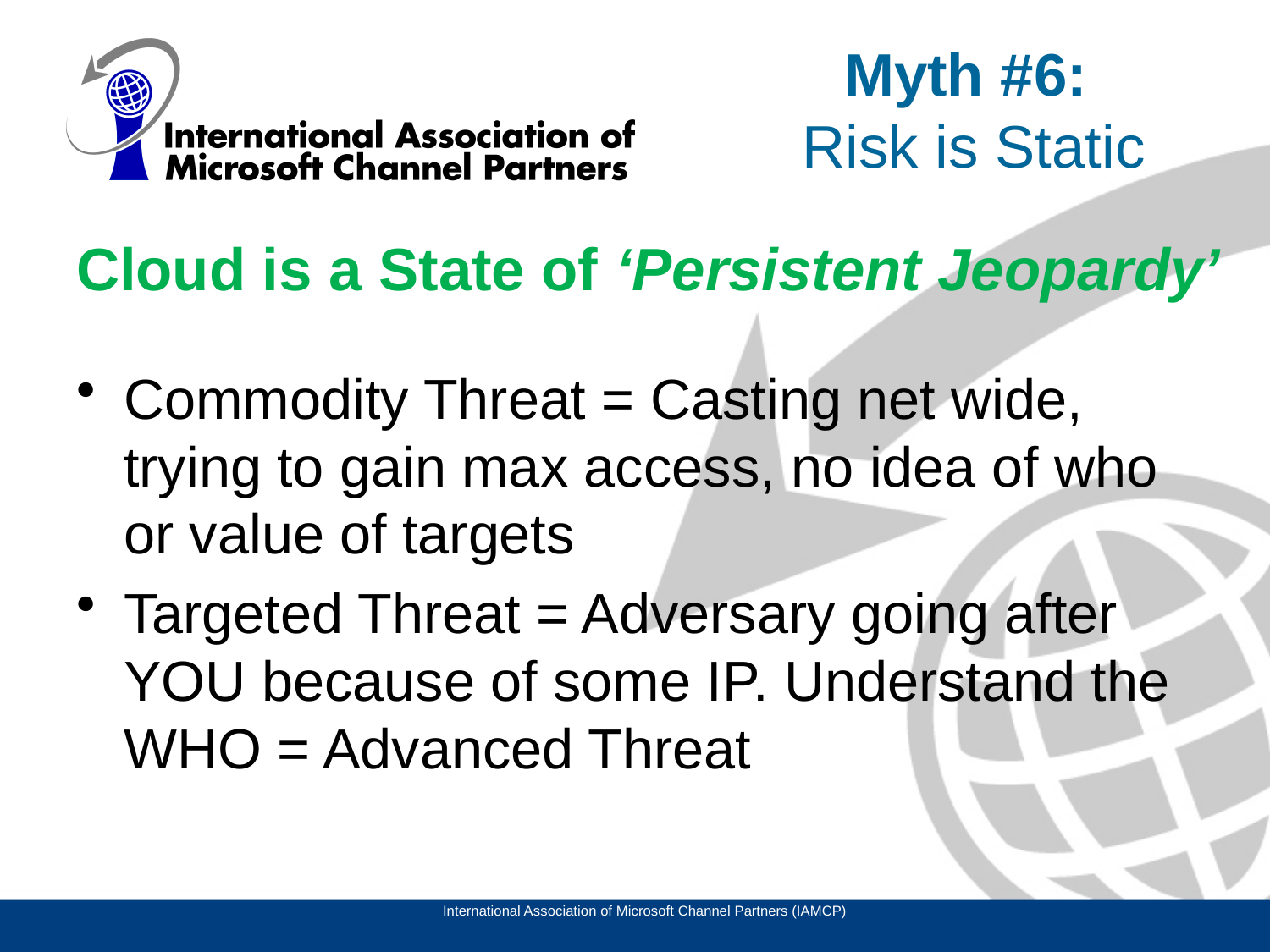

Myth #6:
Risk is Static
# Cloud is a State of ‘Persistent Jeopardy’
Commodity Threat = Casting net wide, trying to gain max access, no idea of who or value of targets
Targeted Threat = Adversary going after YOU because of some IP. Understand the WHO = Advanced Threat

International Association of Microsoft Channel Partners (IAMCP)